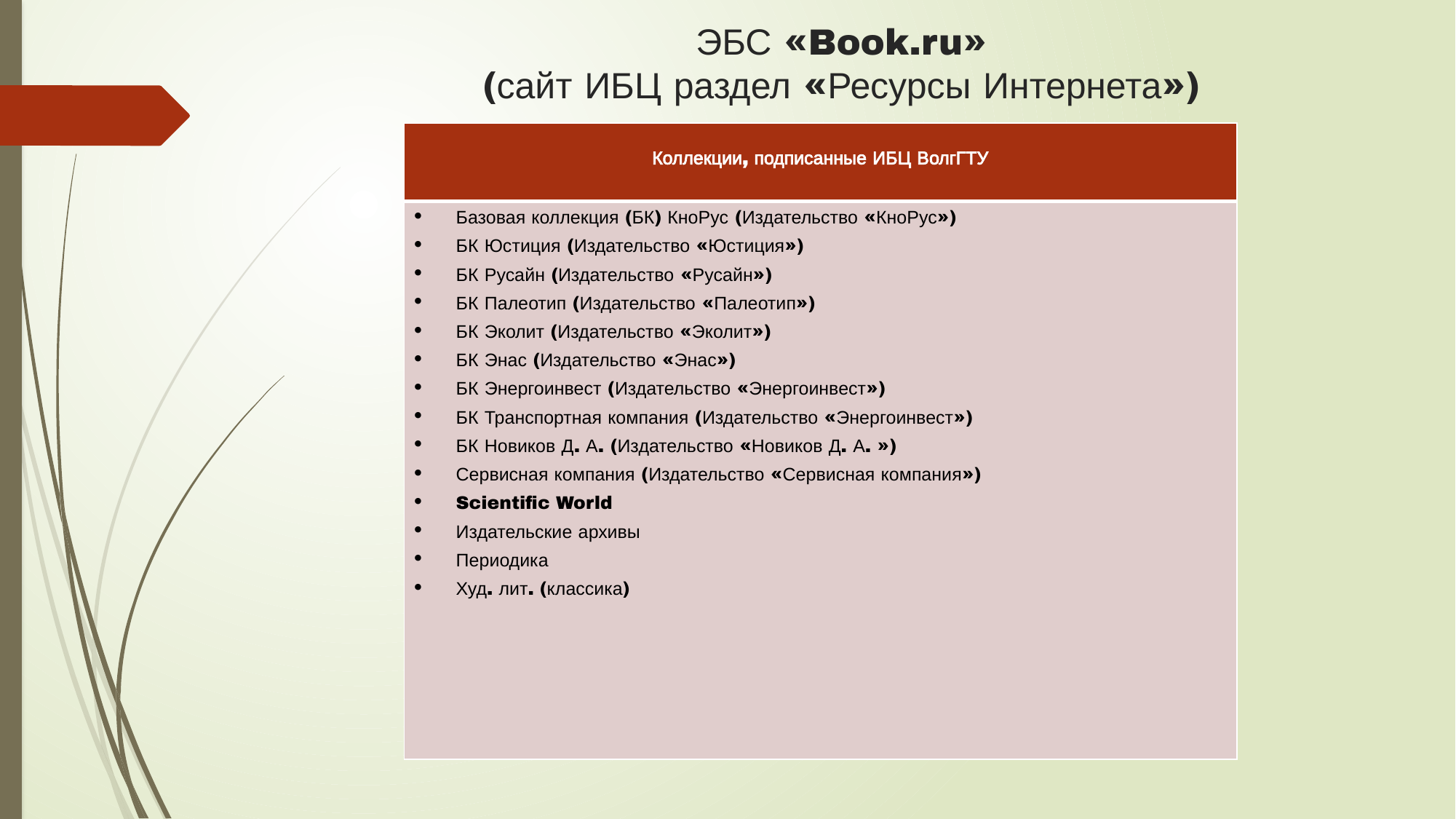

# ЭБС «Book.ru» (сайт ИБЦ раздел «Ресурсы Интернета»)
| Коллекции, подписанные ИБЦ ВолгГТУ |
| --- |
| Базовая коллекция (БК) КноРус (Издательство «КноРус») БК Юстиция (Издательство «Юстиция») БК Русайн (Издательство «Русайн») БК Палеотип (Издательство «Палеотип») БК Эколит (Издательство «Эколит») БК Энас (Издательство «Энас») БК Энергоинвест (Издательство «Энергоинвест») БК Транспортная компания (Издательство «Энергоинвест») БК Новиков Д. А. (Издательство «Новиков Д. А. ») Сервисная компания (Издательство «Сервисная компания») Scientific World Издательские архивы Периодика Худ. лит. (классика) |